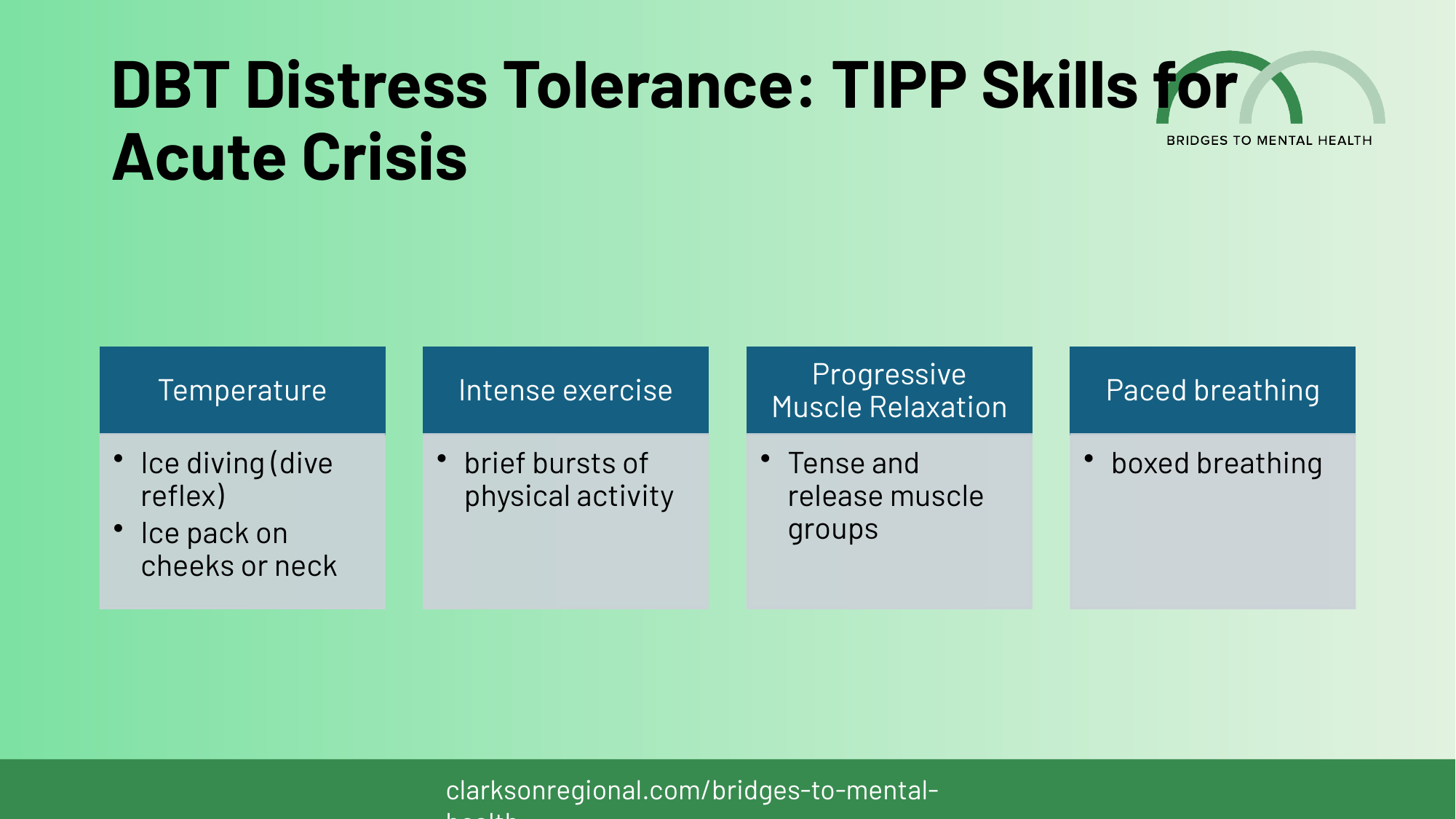

# DBT Distress Tolerance: TIPP Skills for Acute Crisis
Temperature
Ice diving (dive reflex)
Ice pack on cheeks or neck
Intense exercise
brief bursts of physical activity
Progressive Muscle Relaxation
Tense and release muscle groups
Paced breathing
boxed breathing